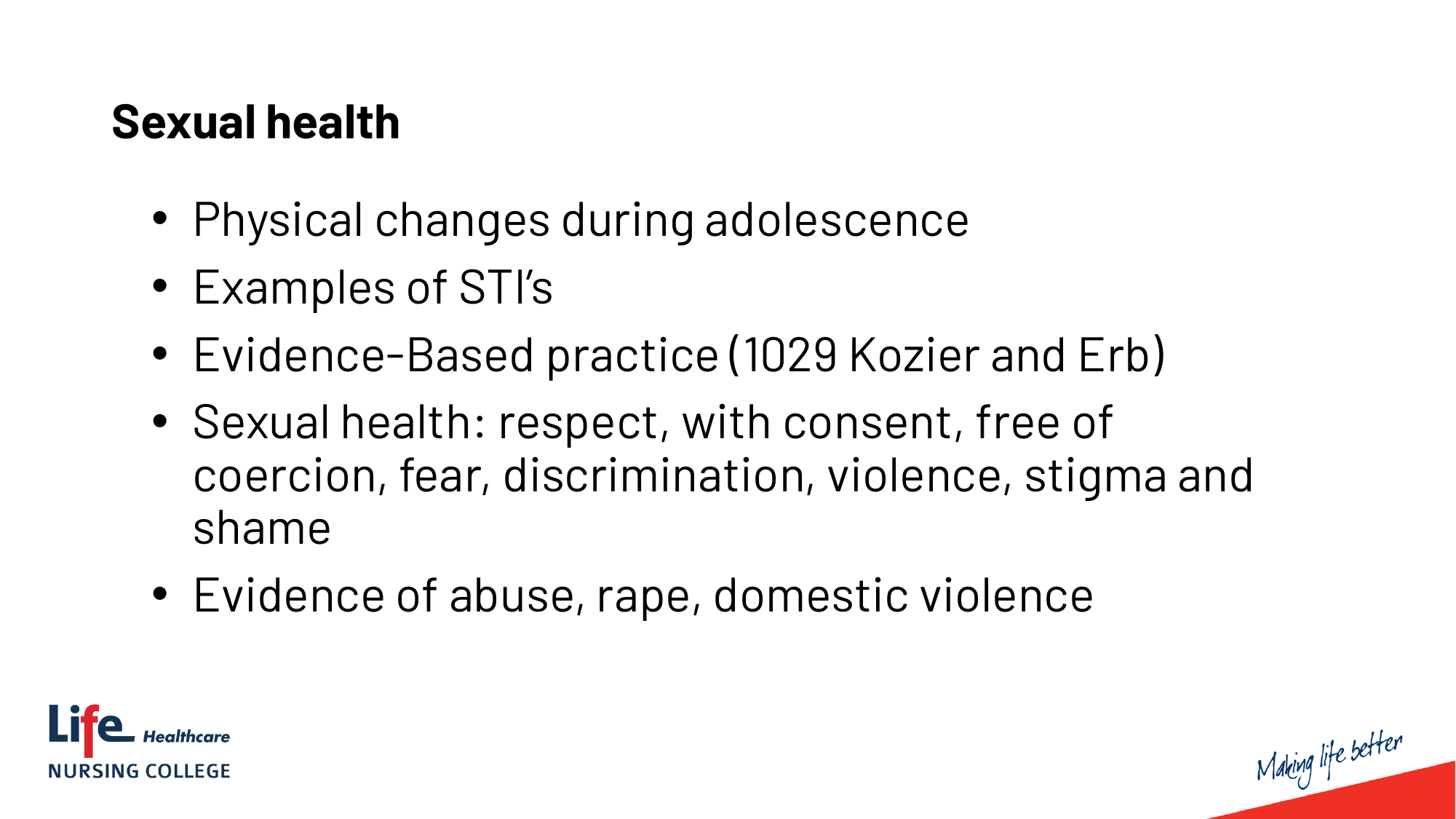

Sexual health
Physical changes during adolescence
Examples of STI’s
Evidence-Based practice (1029 Kozier and Erb)
Sexual health: respect, with consent, free of coercion, fear, discrimination, violence, stigma and shame
Evidence of abuse, rape, domestic violence